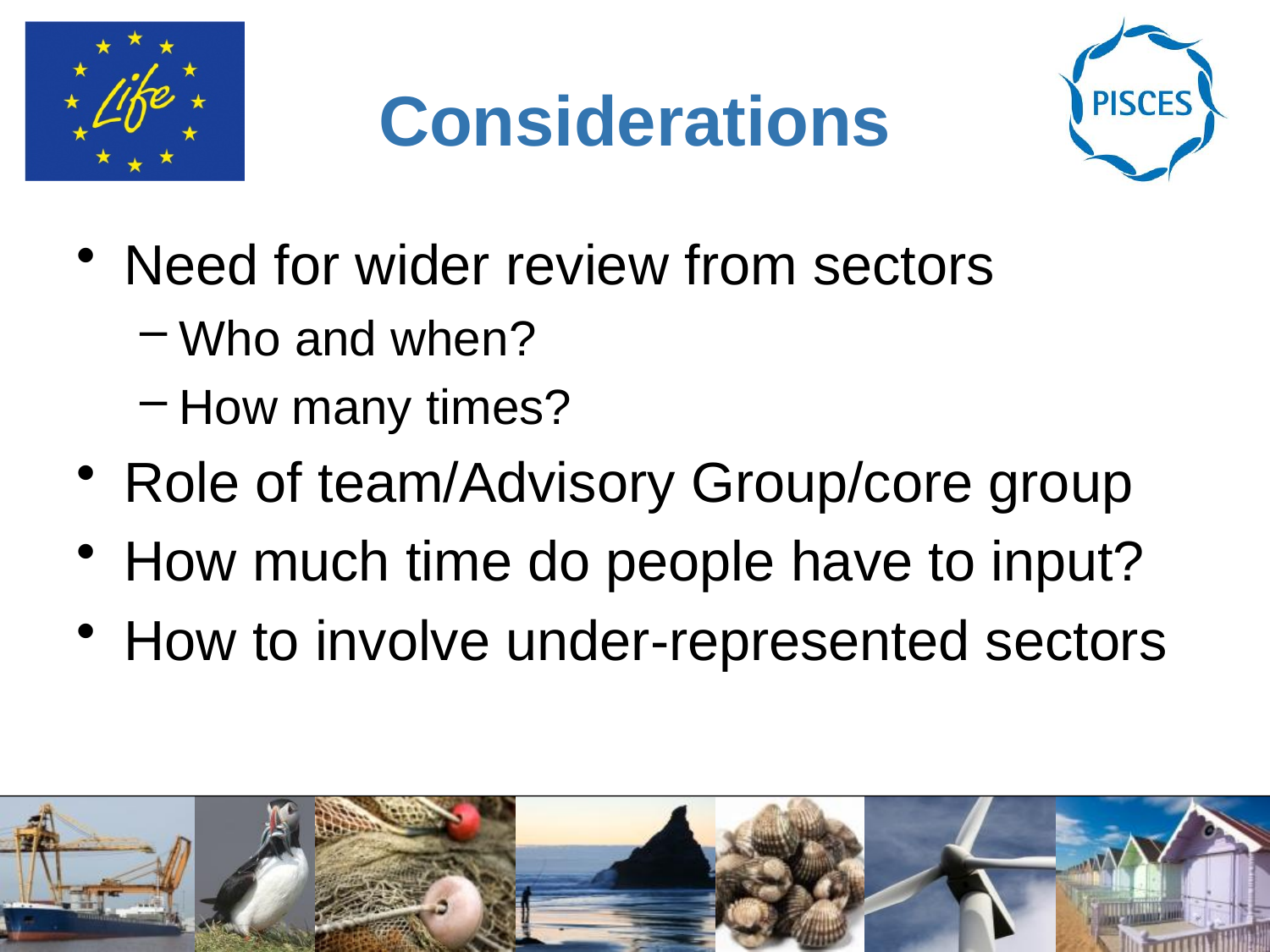

# Considerations
Need for wider review from sectors
Who and when?
How many times?
Role of team/Advisory Group/core group
How much time do people have to input?
How to involve under-represented sectors